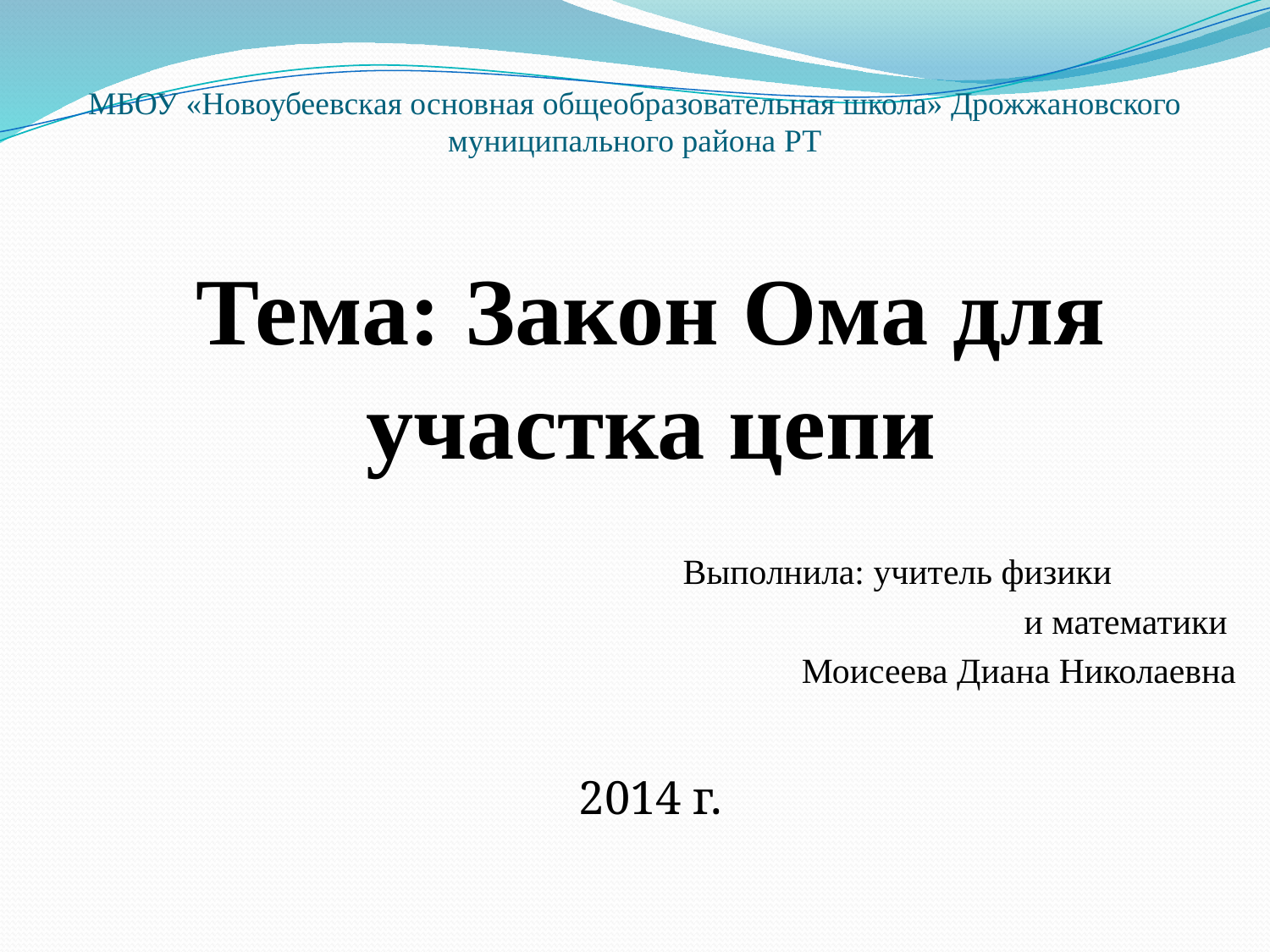

# МБОУ «Новоубеевская основная общеобразовательная школа» Дрожжановского муниципального района РТ
Тема: Закон Ома для участка цепи

Выполнила: учитель физики
                             и математики
Моисеева Диана Николаевна

2014 г.